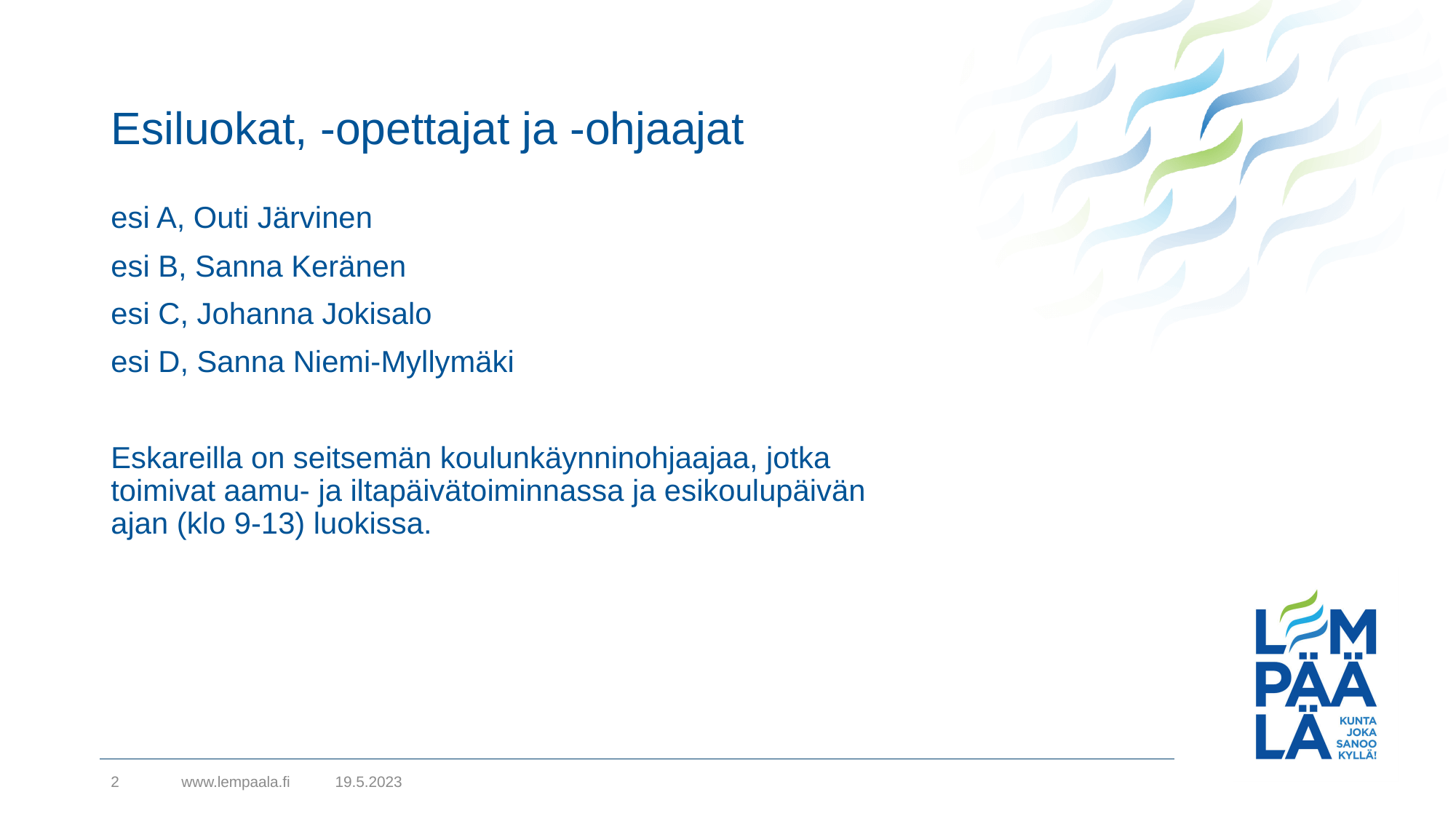

# Esiluokat, -opettajat ja -ohjaajat
esi A, Outi Järvinen
esi B, Sanna Keränen
esi C, Johanna Jokisalo
esi D, Sanna Niemi-Myllymäki

Eskareilla on seitsemän koulunkäynninohjaajaa, jotka toimivat aamu- ja iltapäivätoiminnassa ja esikoulupäivän ajan (klo 9-13) luokissa.
2
www.lempaala.fi
19.5.2023